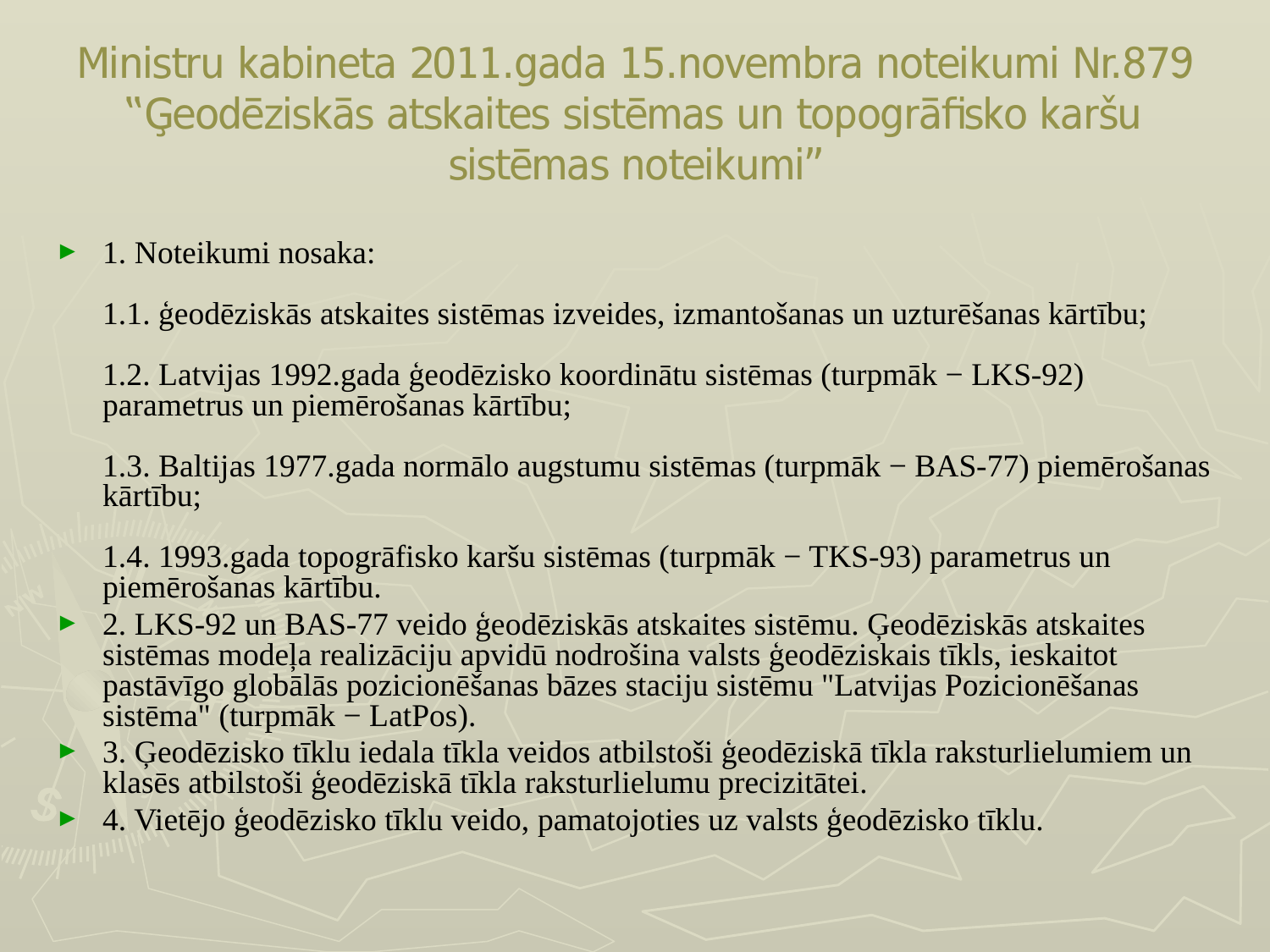

# Ministru kabineta 2011.gada 15.novembra noteikumi Nr.879 “Ģeodēziskās atskaites sistēmas un topogrāfisko karšu sistēmas noteikumi”
1. Noteikumi nosaka:
1.1. ģeodēziskās atskaites sistēmas izveides, izmantošanas un uzturēšanas kārtību;
1.2. Latvijas 1992.gada ģeodēzisko koordinātu sistēmas (turpmāk − LKS-92) parametrus un piemērošanas kārtību;
1.3. Baltijas 1977.gada normālo augstumu sistēmas (turpmāk − BAS-77) piemērošanas kārtību;
1.4. 1993.gada topogrāfisko karšu sistēmas (turpmāk − TKS-93) parametrus un piemērošanas kārtību.
2. LKS-92 un BAS-77 veido ģeodēziskās atskaites sistēmu. Ģeodēziskās atskaites sistēmas modeļa realizāciju apvidū nodrošina valsts ģeodēziskais tīkls, ieskaitot pastāvīgo globālās pozicionēšanas bāzes staciju sistēmu "Latvijas Pozicionēšanas sistēma" (turpmāk − LatPos).
3. Ģeodēzisko tīklu iedala tīkla veidos atbilstoši ģeodēziskā tīkla raksturlielumiem un klasēs atbilstoši ģeodēziskā tīkla raksturlielumu precizitātei.
4. Vietējo ģeodēzisko tīklu veido, pamatojoties uz valsts ģeodēzisko tīklu.